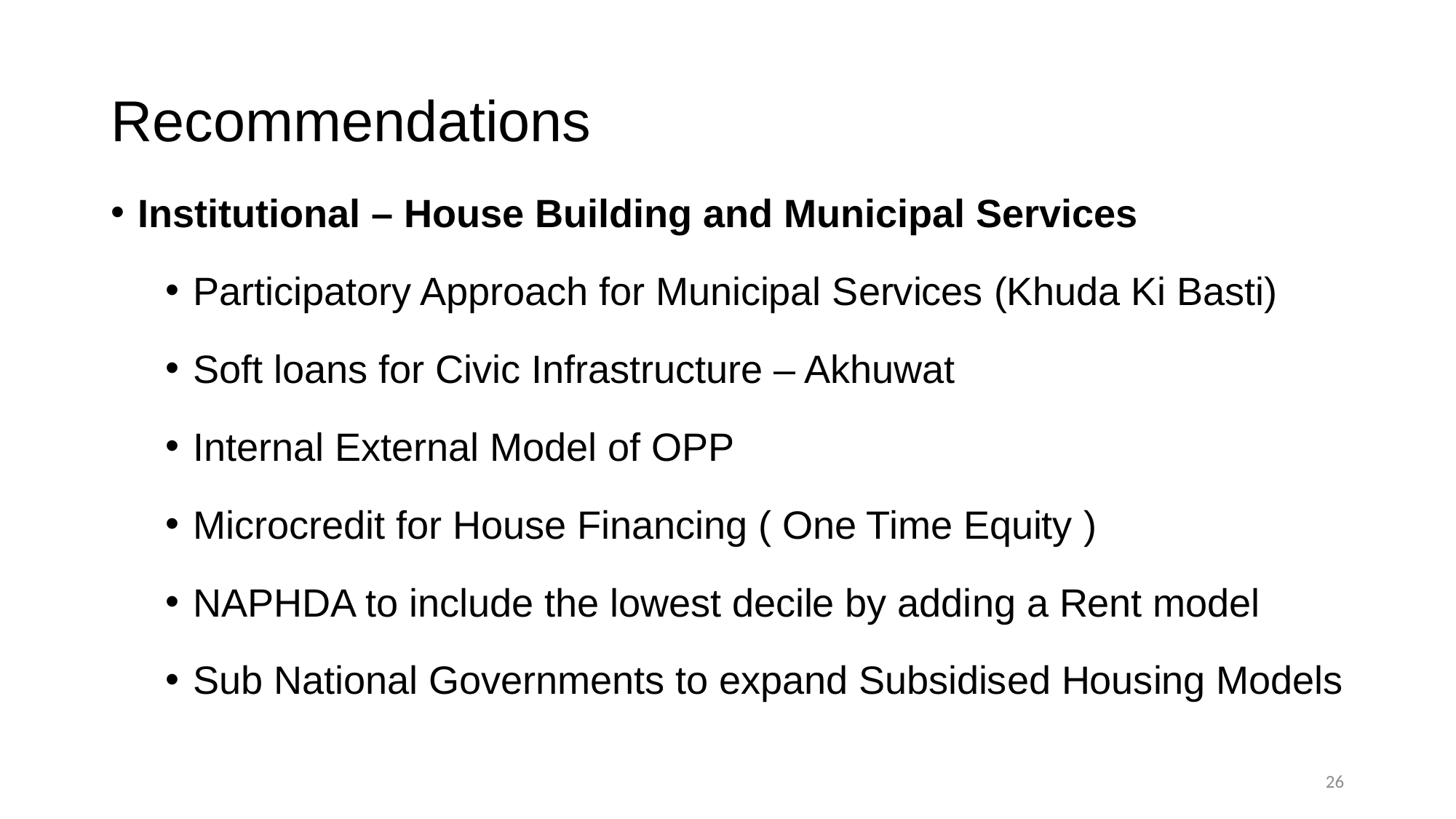

# Recommendations
Institutional – House Building and Municipal Services
Participatory Approach for Municipal Services (Khuda Ki Basti)
Soft loans for Civic Infrastructure – Akhuwat
Internal External Model of OPP
Microcredit for House Financing ( One Time Equity )
NAPHDA to include the lowest decile by adding a Rent model
Sub National Governments to expand Subsidised Housing Models
26